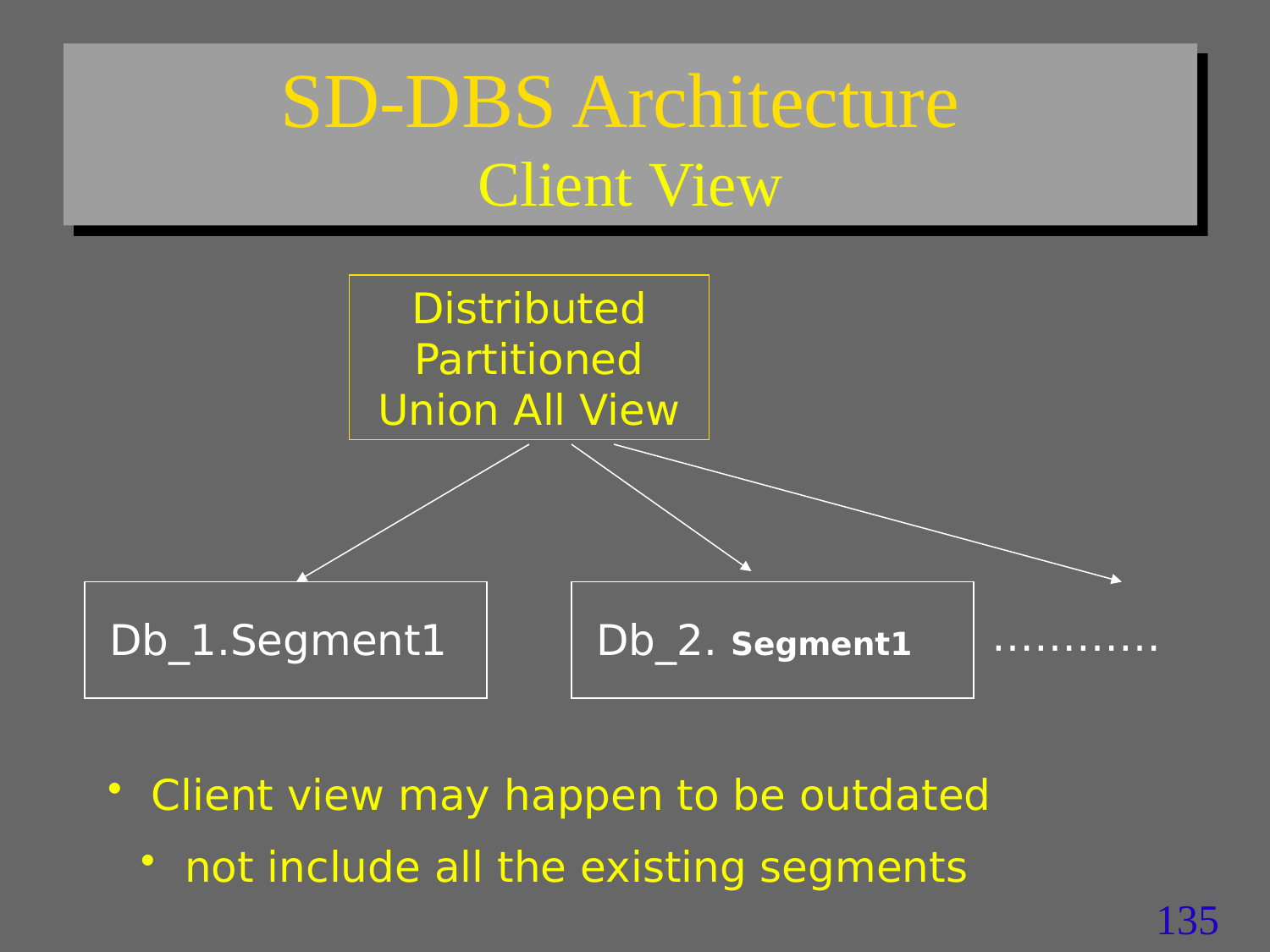

# SD-DBS Architecture Client View
Distributed Partitioned Union All View

…………
Db_1.Segment1
Db_2. Segment1
 Client view may happen to be outdated
 not include all the existing segments